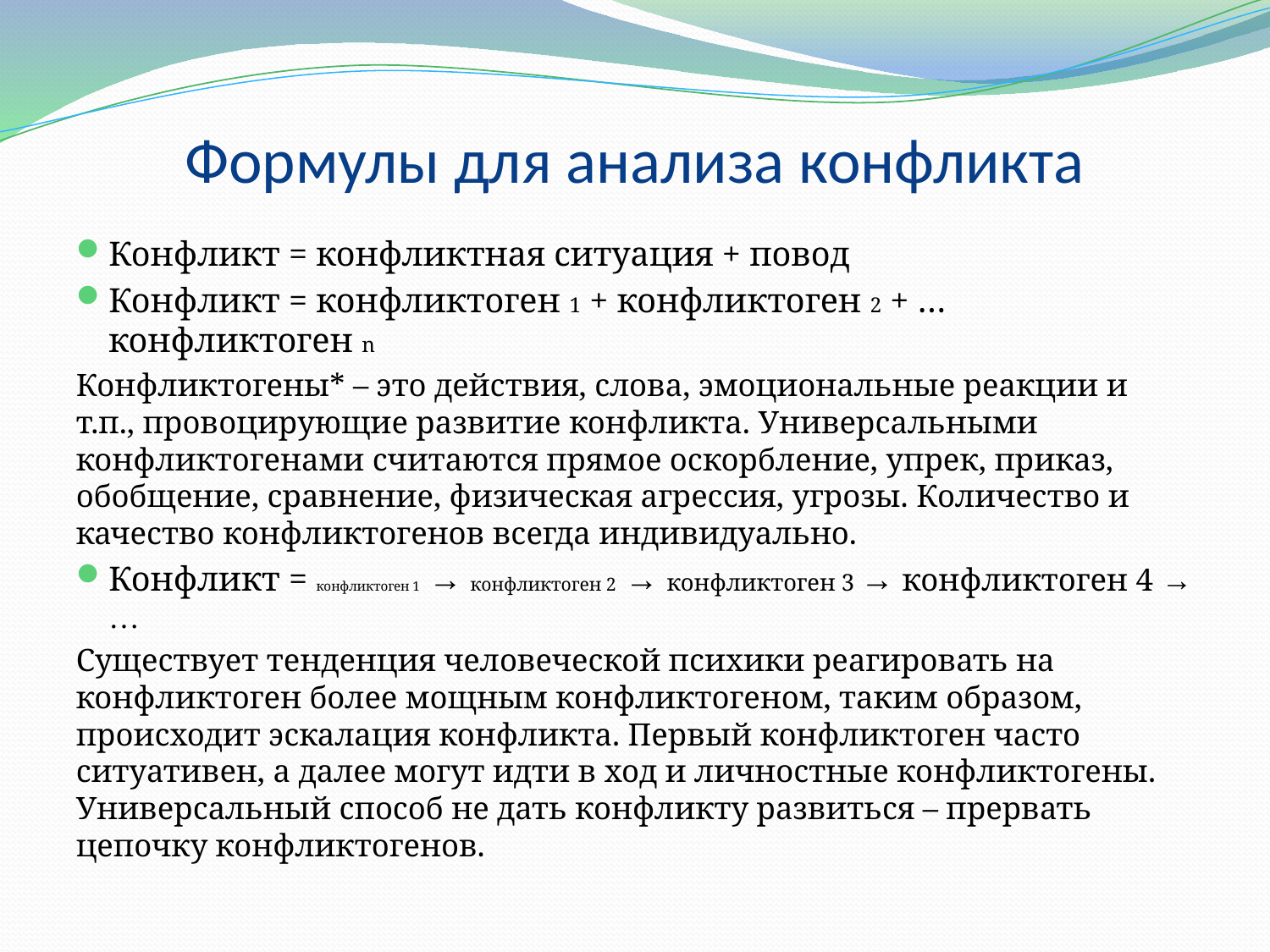

# Формулы для анализа конфликта
Конфликт = конфликтная ситуация + повод
Конфликт = конфликтоген 1 + конфликтоген 2 + … конфликтоген n
Конфликтогены* – это действия, слова, эмоциональные реакции и т.п., провоцирующие развитие конфликта. Универсальными конфликтогенами считаются прямое оскорбление, упрек, приказ, обобщение, сравнение, физическая агрессия, угрозы. Количество и качество конфликтогенов всегда индивидуально.
Конфликт = конфликтоген 1 → конфликтоген 2 → конфликтоген 3 → конфликтоген 4 → …
Существует тенденция человеческой психики реагировать на конфликтоген более мощным конфликтогеном, таким образом, происходит эскалация конфликта. Первый конфликтоген часто ситуативен, а далее могут идти в ход и личностные конфликтогены. Универсальный способ не дать конфликту развиться – прервать цепочку конфликтогенов.